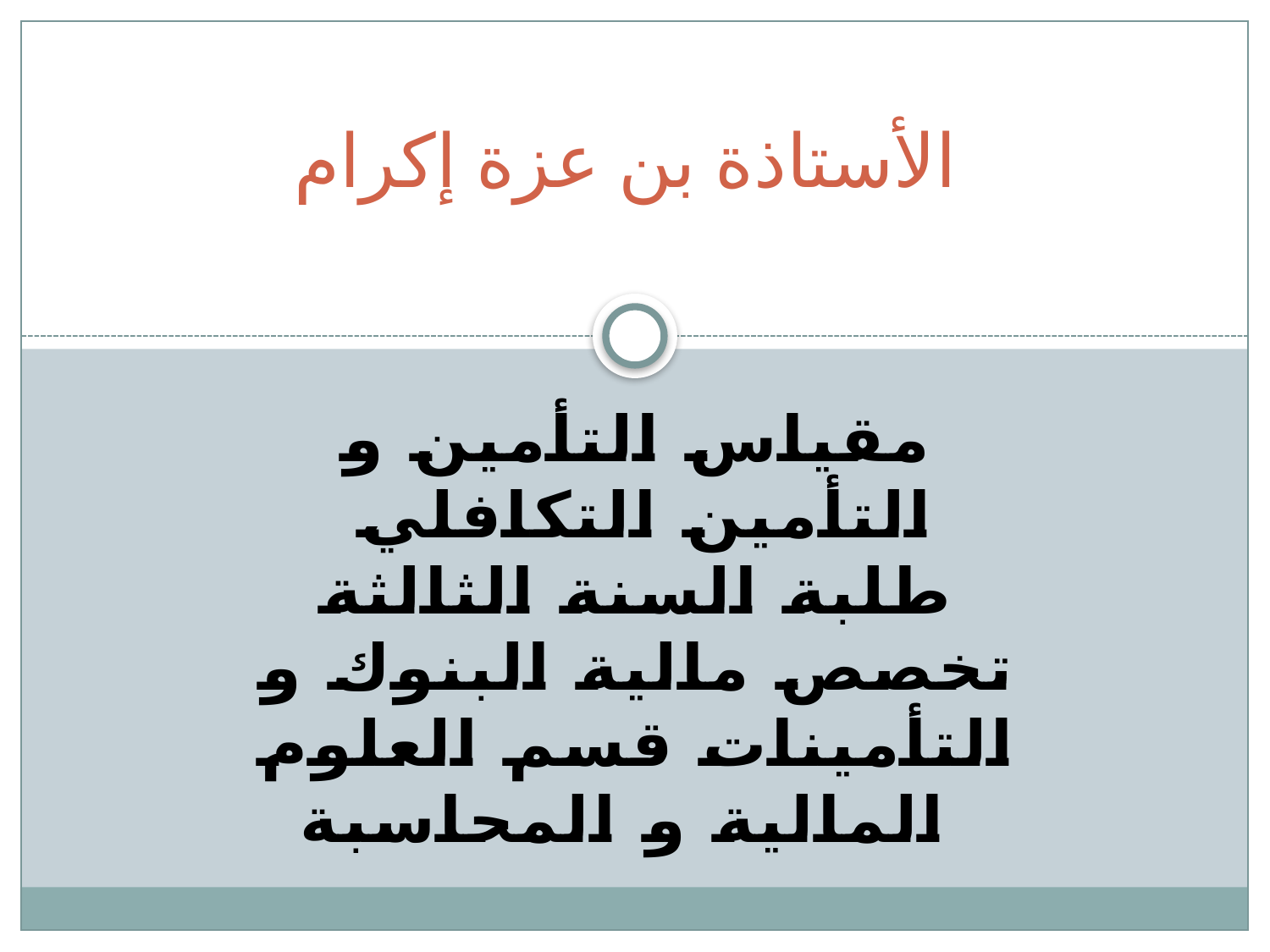

# الأستاذة بن عزة إكرام
مقياس التأمين و التأمين التكافلي
طلبة السنة الثالثة تخصص مالية البنوك و التأمينات قسم العلوم المالية و المحاسبة